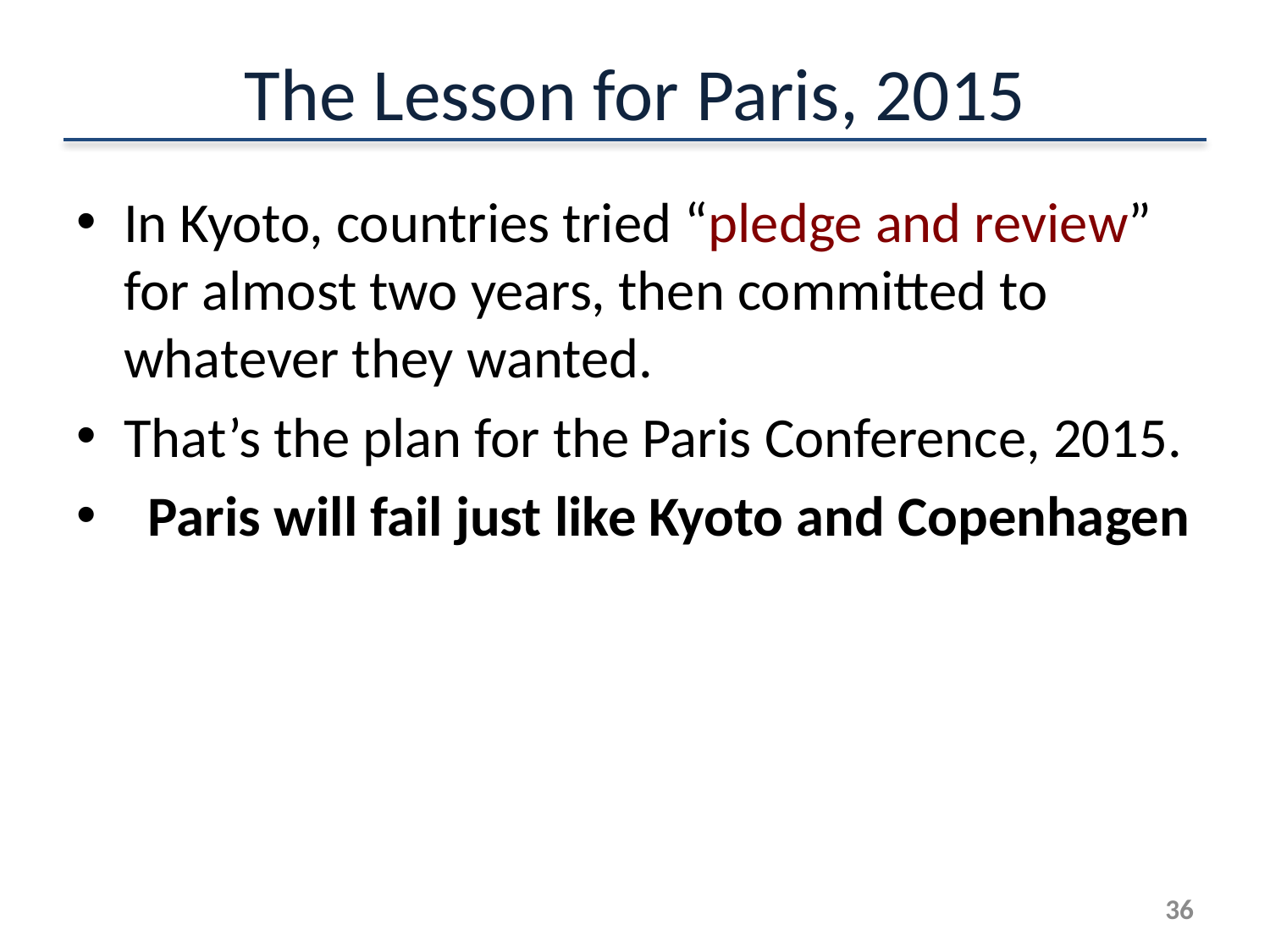

# The Lesson for Paris, 2015
In Kyoto, countries tried “pledge and review” for almost two years, then committed to whatever they wanted.
That’s the plan for the Paris Conference, 2015.
Paris will fail just like Kyoto and Copenhagen

36